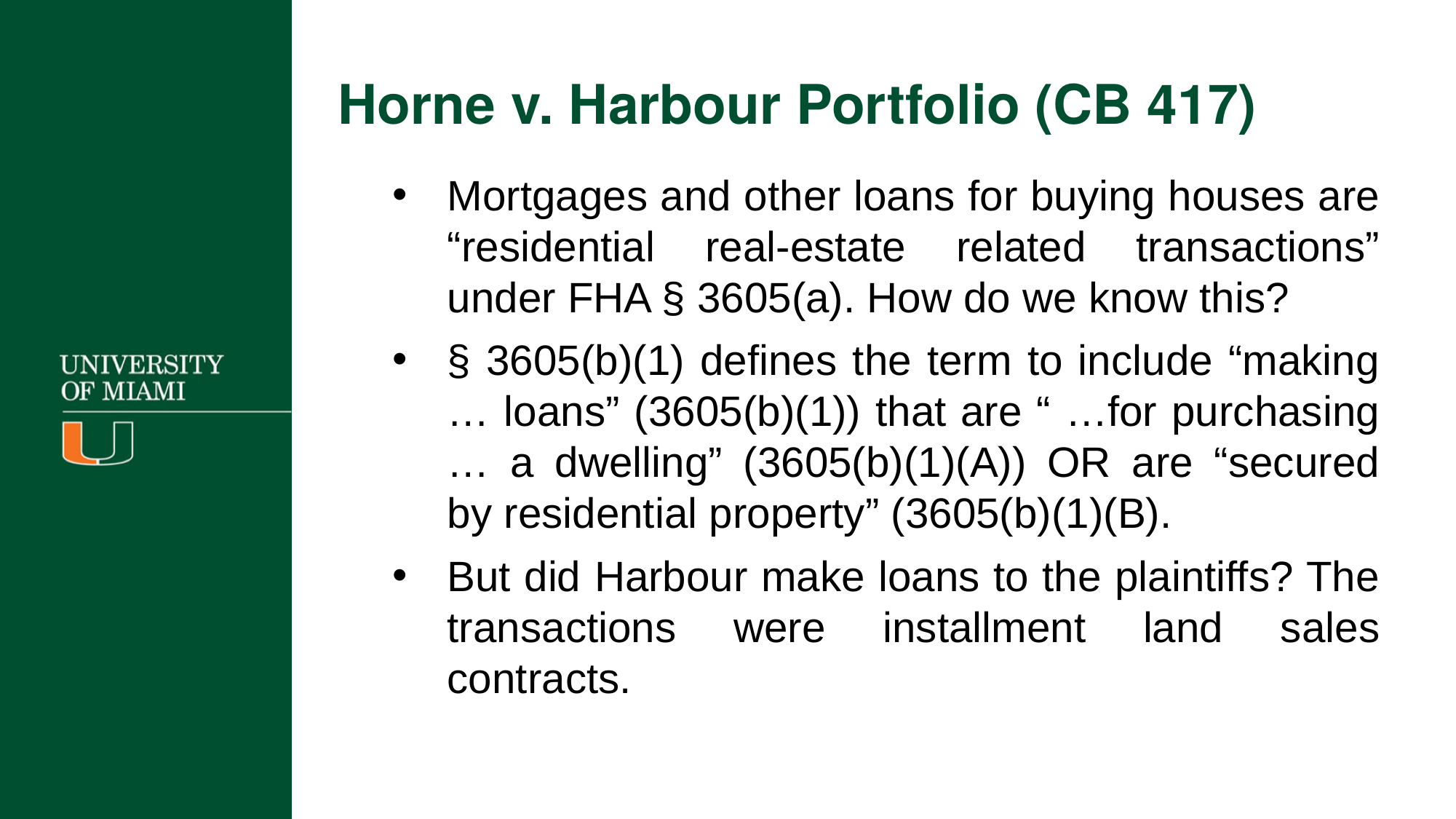

Horne v. Harbour Portfolio (CB 417)

Mortgages and other loans for buying houses are “residential real-estate related transactions” under FHA § 3605(a). How do we know this?
§ 3605(b)(1) defines the term to include “making … loans” (3605(b)(1)) that are “ …for purchasing … a dwelling” (3605(b)(1)(A)) OR are “secured by residential property” (3605(b)(1)(B).
But did Harbour make loans to the plaintiffs? The transactions were installment land sales contracts.